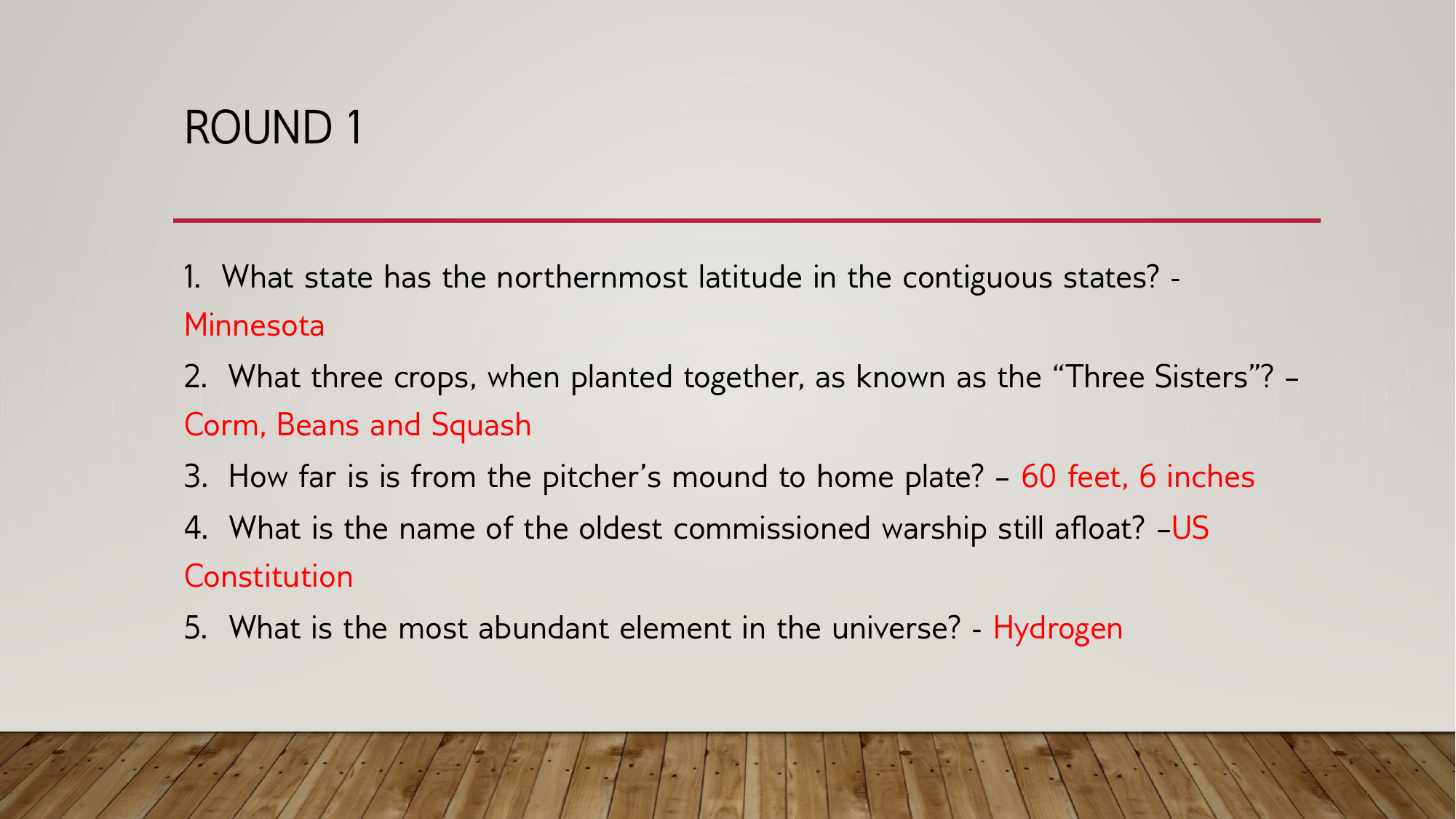

# Round 1
1.  What state has the northernmost latitude in the contiguous states? - Minnesota
2.  What three crops, when planted together, as known as the “Three Sisters”? – Corm, Beans and Squash
3.  How far is is from the pitcher’s mound to home plate? – 60 feet, 6 inches
4.  What is the name of the oldest commissioned warship still afloat? –US Constitution
5.  What is the most abundant element in the universe? - Hydrogen